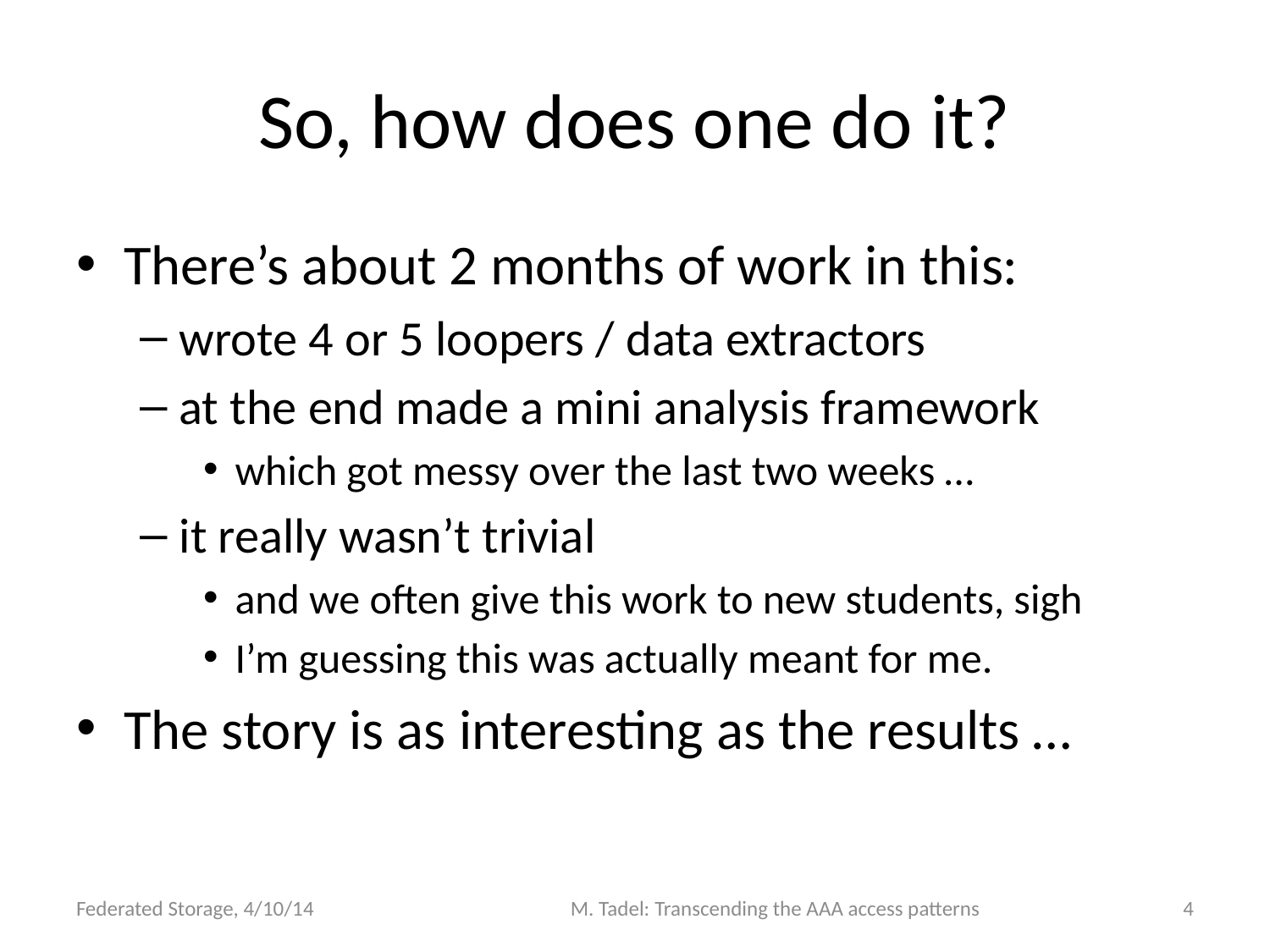

# So, how does one do it?
There’s about 2 months of work in this:
wrote 4 or 5 loopers / data extractors
at the end made a mini analysis framework
which got messy over the last two weeks …
it really wasn’t trivial
and we often give this work to new students, sigh
I’m guessing this was actually meant for me.
The story is as interesting as the results …
Federated Storage, 4/10/14
M. Tadel: Transcending the AAA access patterns
4